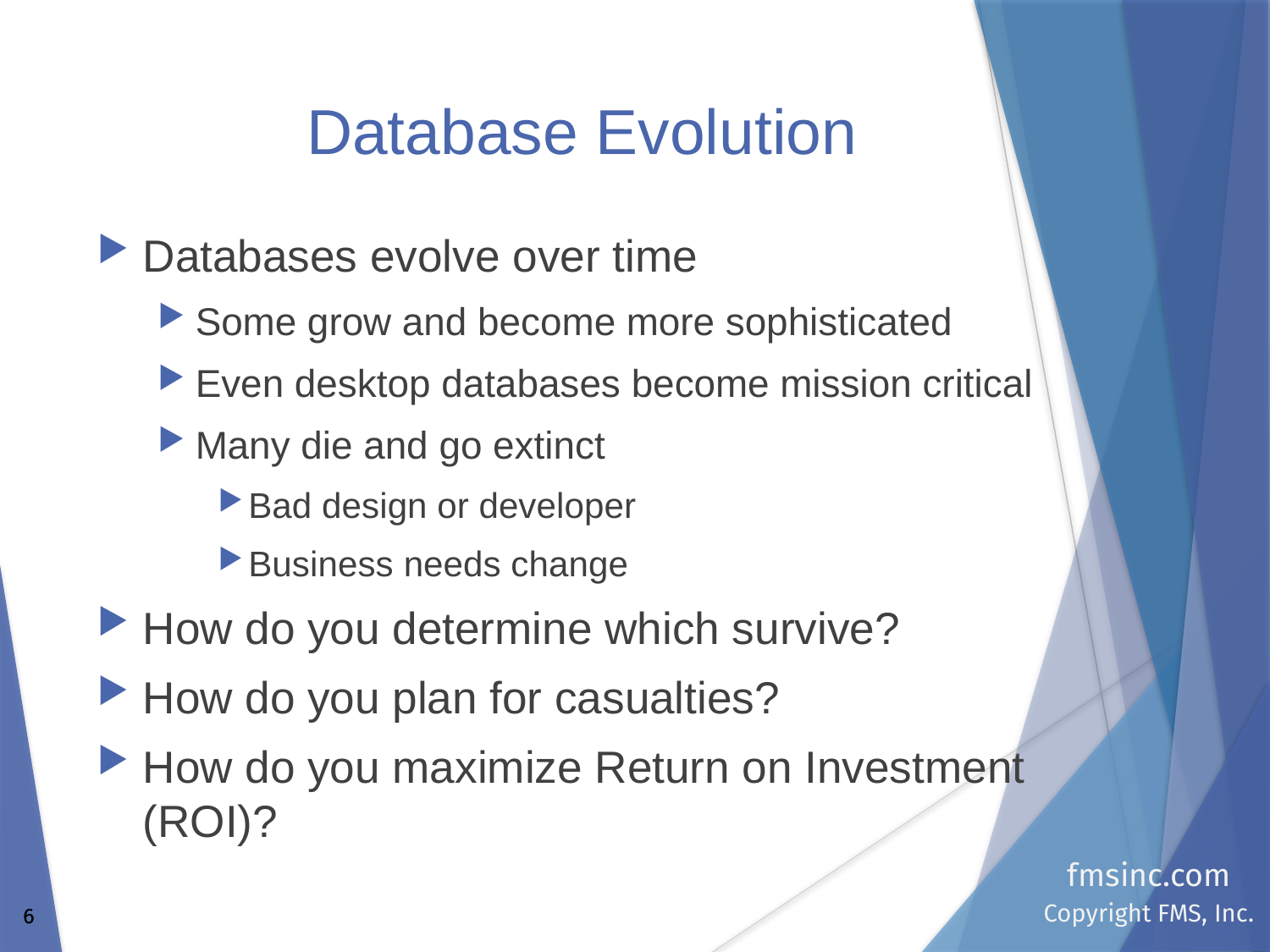

# Database Evolution
Databases evolve over time
Some grow and become more sophisticated
Even desktop databases become mission critical
Many die and go extinct
Bad design or developer
Business needs change
How do you determine which survive?
How do you plan for casualties?
How do you maximize Return on Investment (ROI)?